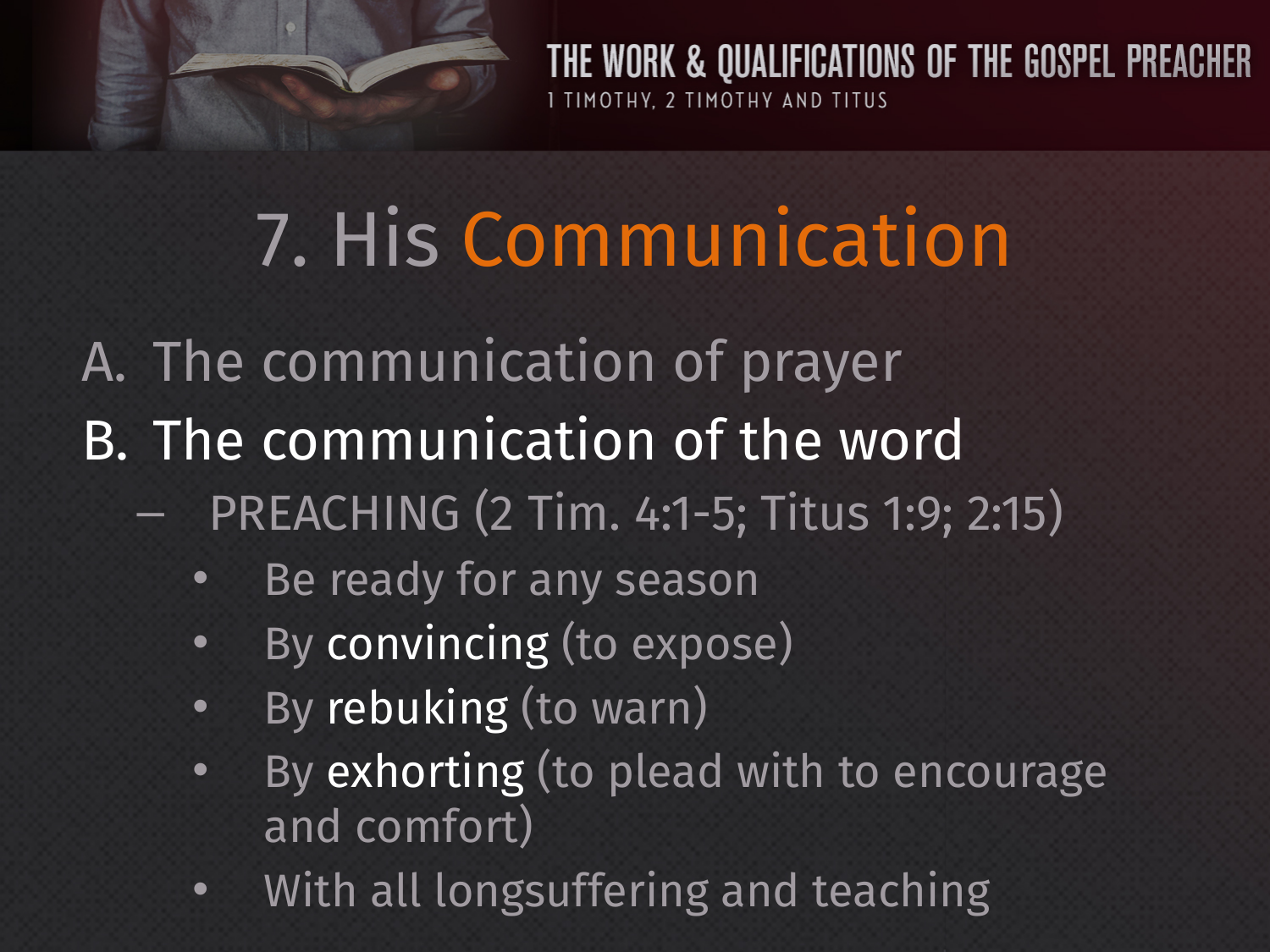

# 7. His Communication
The communication of prayer
The communication of the word
PREACHING (2 Tim. 4:1-5; Titus 1:9; 2:15)
Be ready for any season
By convincing (to expose)
By rebuking (to warn)
By exhorting (to plead with to encourage and comfort)
With all longsuffering and teaching